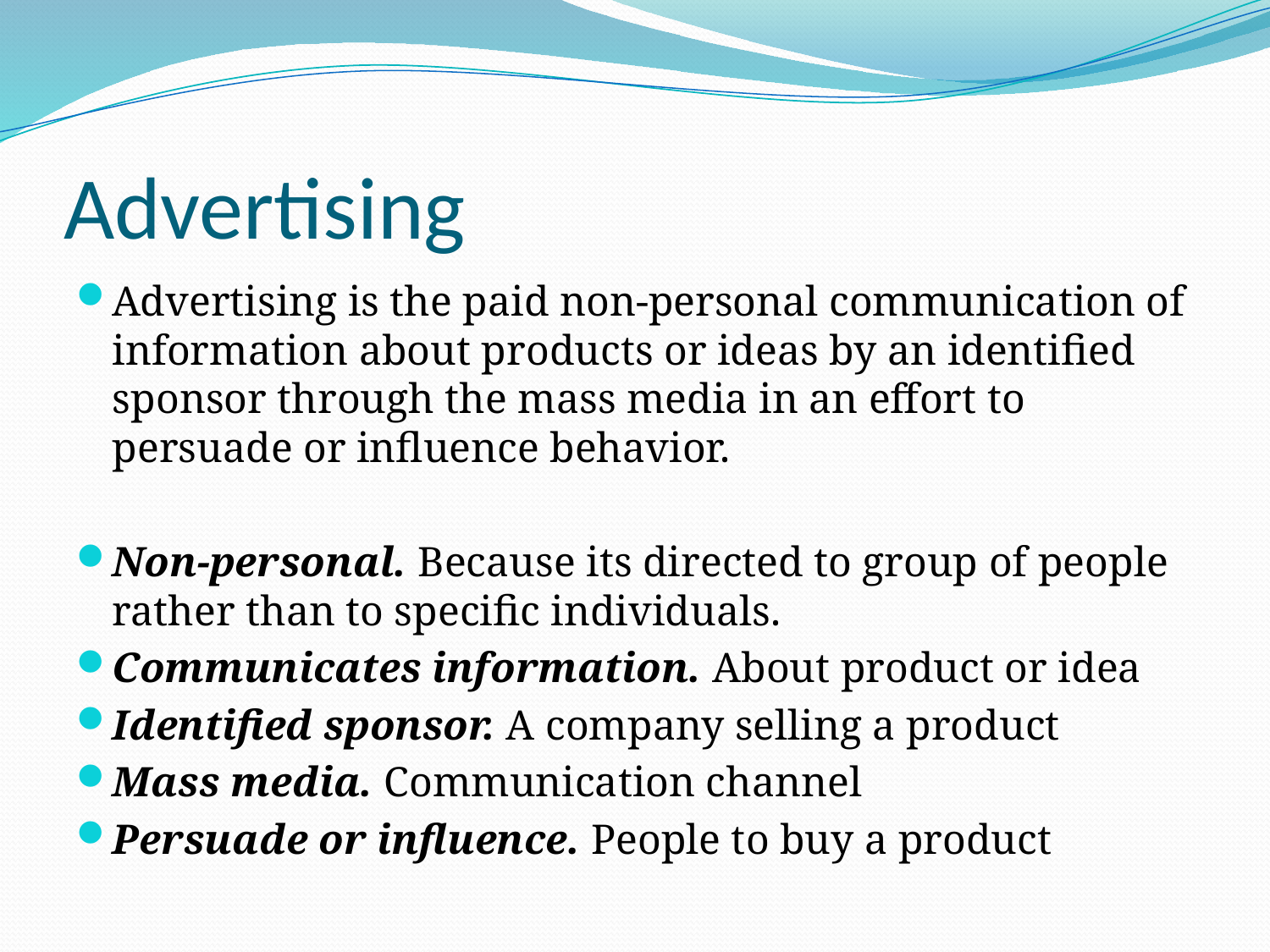

# Advertising
Advertising is the paid non-personal communication of information about products or ideas by an identified sponsor through the mass media in an effort to persuade or influence behavior.

Non-personal. Because its directed to group of people rather than to specific individuals.
Communicates information. About product or idea
Identified sponsor. A company selling a product
Mass media. Communication channel
Persuade or influence. People to buy a product